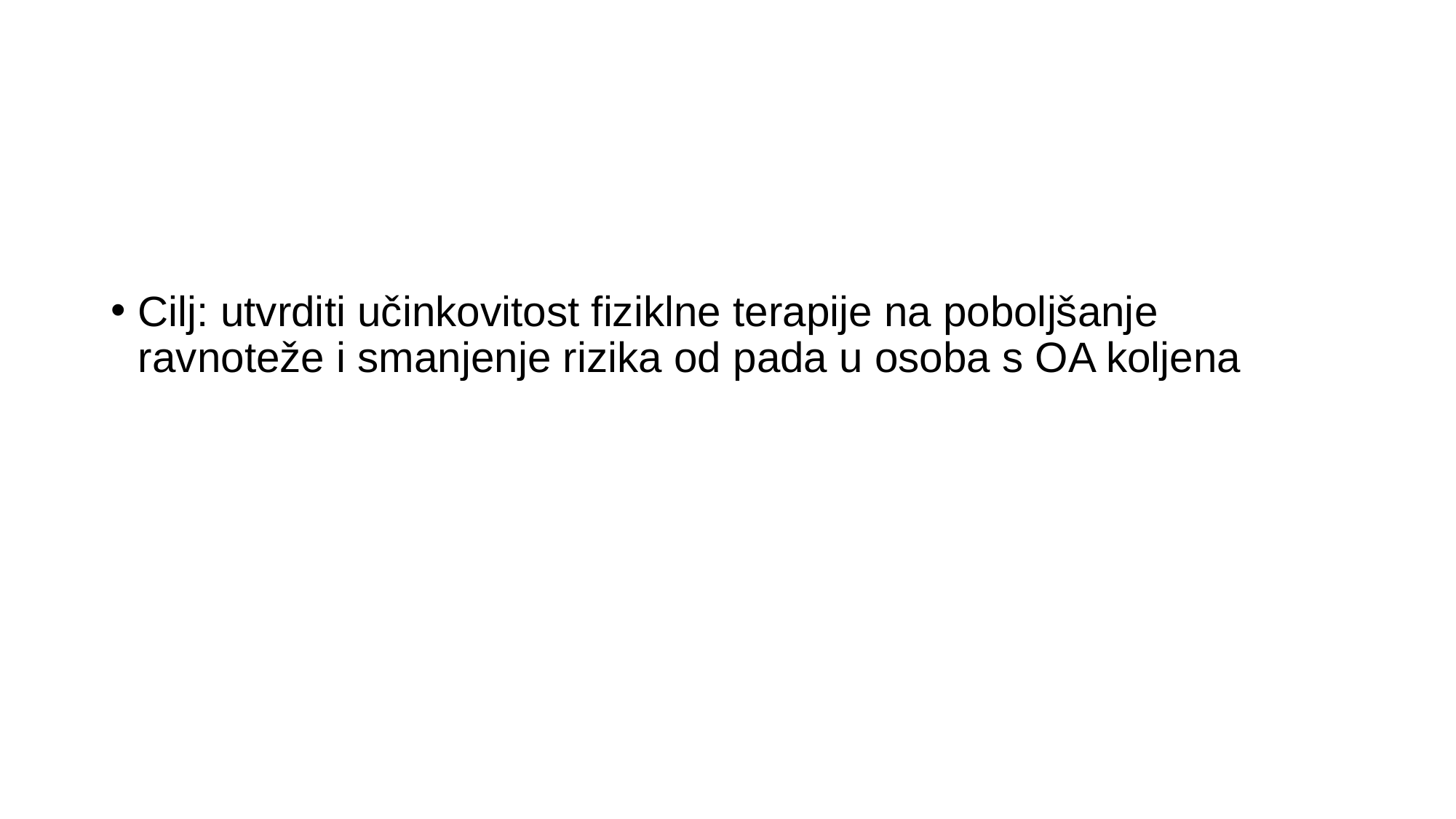

#

Cilj: utvrditi učinkovitost fiziklne terapije na poboljšanje ravnoteže i smanjenje rizika od pada u osoba s OA koljena